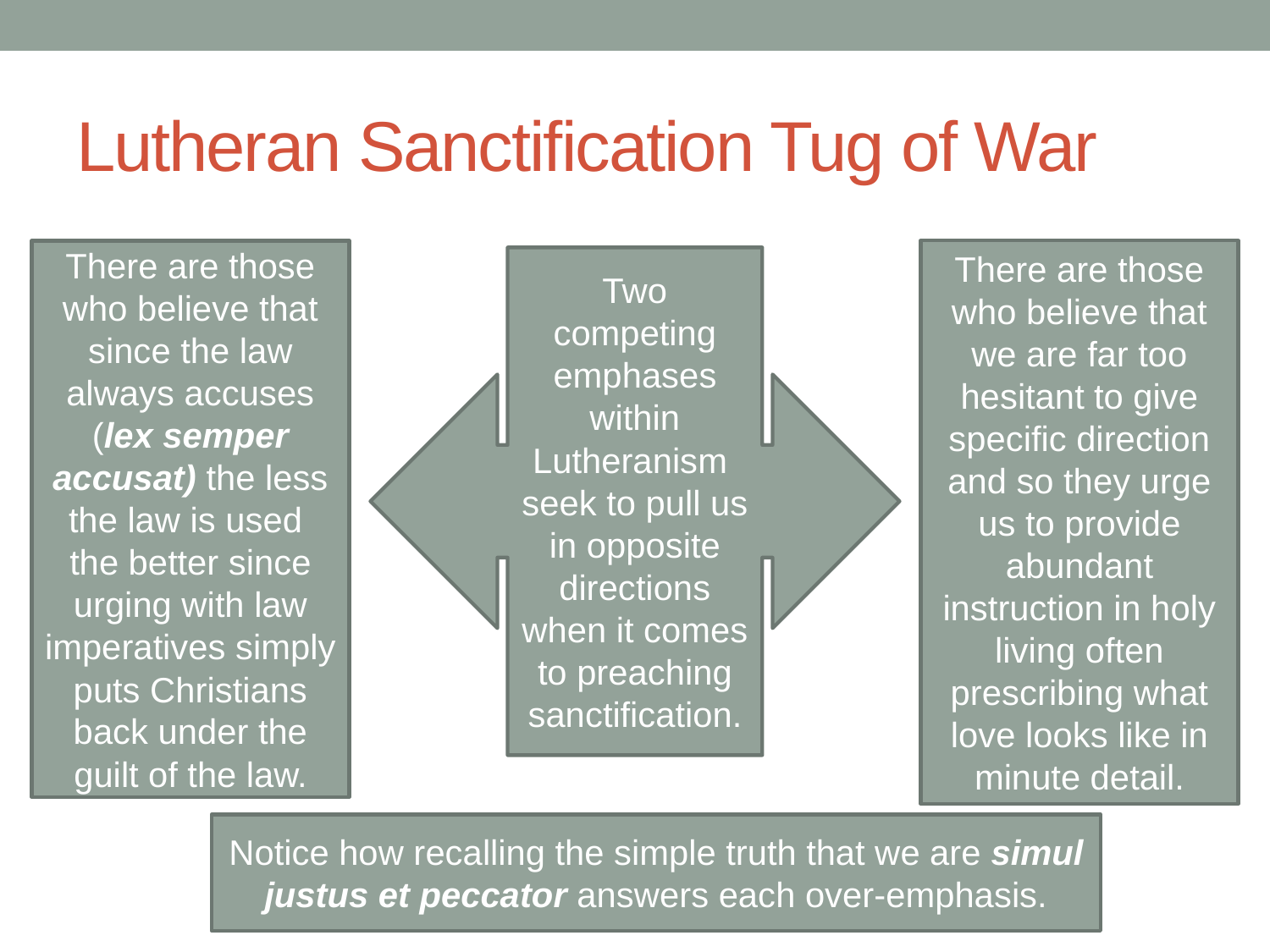

# Lutheran Sanctification Tug of War
There are those who believe that since the law always accuses (lex semper accusat) the less the law is used
the better since urging with law imperatives simply puts Christians back under the guilt of the law.
There are those who believe that we are far too hesitant to give specific direction and so they urge us to provide abundant instruction in holy living often prescribing what love looks like in minute detail.
Two competing emphases within Lutheranism  seek to pull us in opposite directions when it comes to preaching sanctification.
Notice how recalling the simple truth that we are simul justus et peccator answers each over-emphasis.